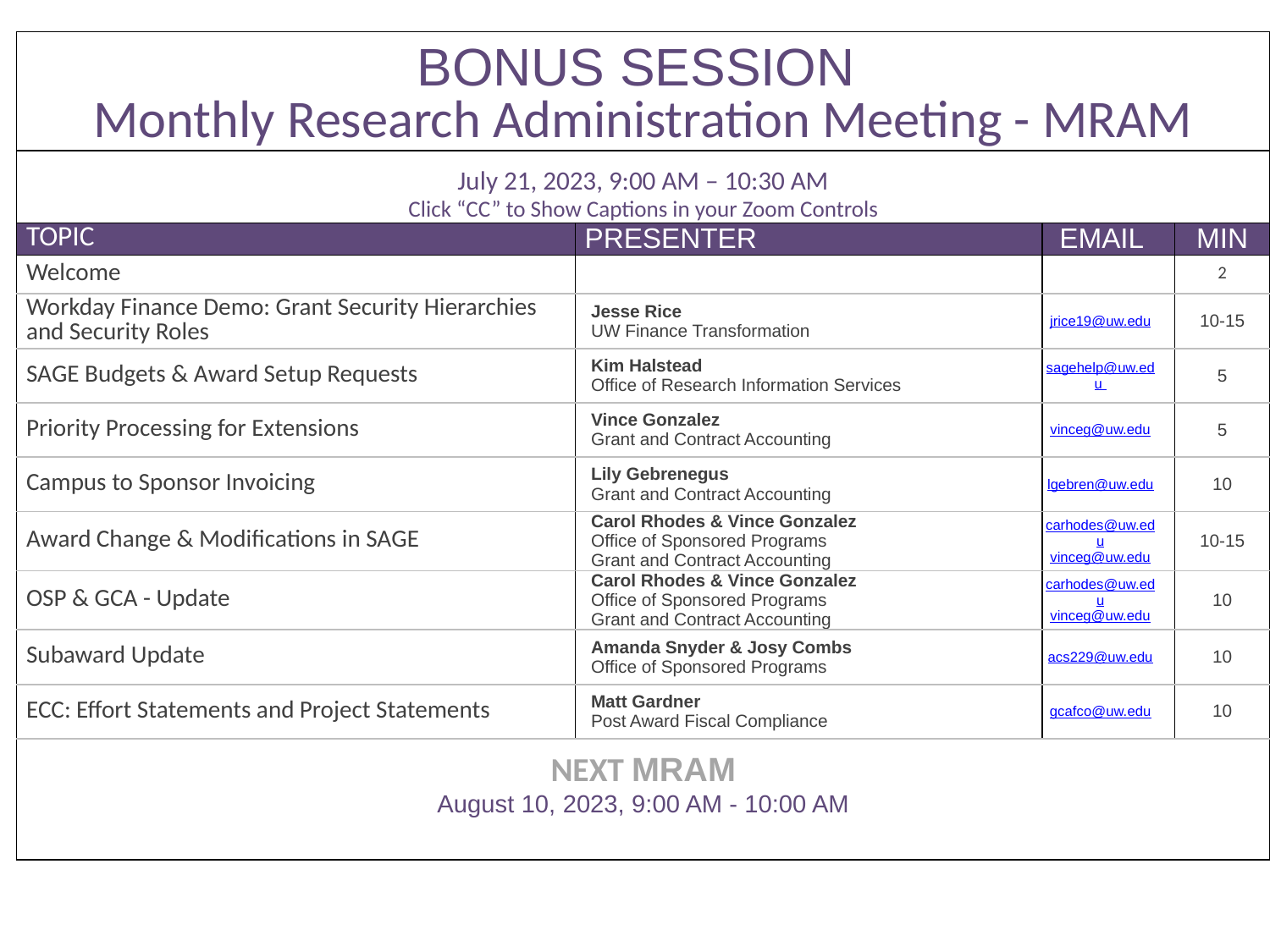

| BONUS SESSION Monthly Research Administration Meeting - MRAM |  |  |  |
| --- | --- | --- | --- |
| July 21, 2023, 9:00 AM – 10:30 AM Click “CC” to Show Captions in your Zoom Controls |  |  |  |
| TOPIC | PRESENTER | EMAIL | MIN |
| Welcome |  |  | 2 |
| Workday Finance Demo: Grant Security Hierarchies and Security Roles | Jesse Rice UW Finance Transformation | jrice19@uw.edu | 10-15 |
| SAGE Budgets & Award Setup Requests | Kim Halstead Office of Research Information Services | sagehelp@uw.edu | 5 |
| Priority Processing for Extensions | Vince Gonzalez Grant and Contract Accounting | vinceg@uw.edu | 5 |
| Campus to Sponsor Invoicing | Lily Gebrenegus Grant and Contract Accounting | lgebren@uw.edu | 10 |
| Award Change & Modifications in SAGE | Carol Rhodes & Vince Gonzalez Office of Sponsored Programs Grant and Contract Accounting | carhodes@uw.edu vinceg@uw.edu | 10-15 |
| OSP & GCA - Update | Carol Rhodes & Vince Gonzalez Office of Sponsored Programs Grant and Contract Accounting | carhodes@uw.edu vinceg@uw.edu | 10 |
| Subaward Update | Amanda Snyder & Josy Combs Office of Sponsored Programs | acs229@uw.edu | 10 |
| ECC: Effort Statements and Project Statements | Matt Gardner Post Award Fiscal Compliance | gcafco@uw.edu | 10 |
| NEXT MRAM August 10, 2023, 9:00 AM - 10:00 AM |  |  |  |